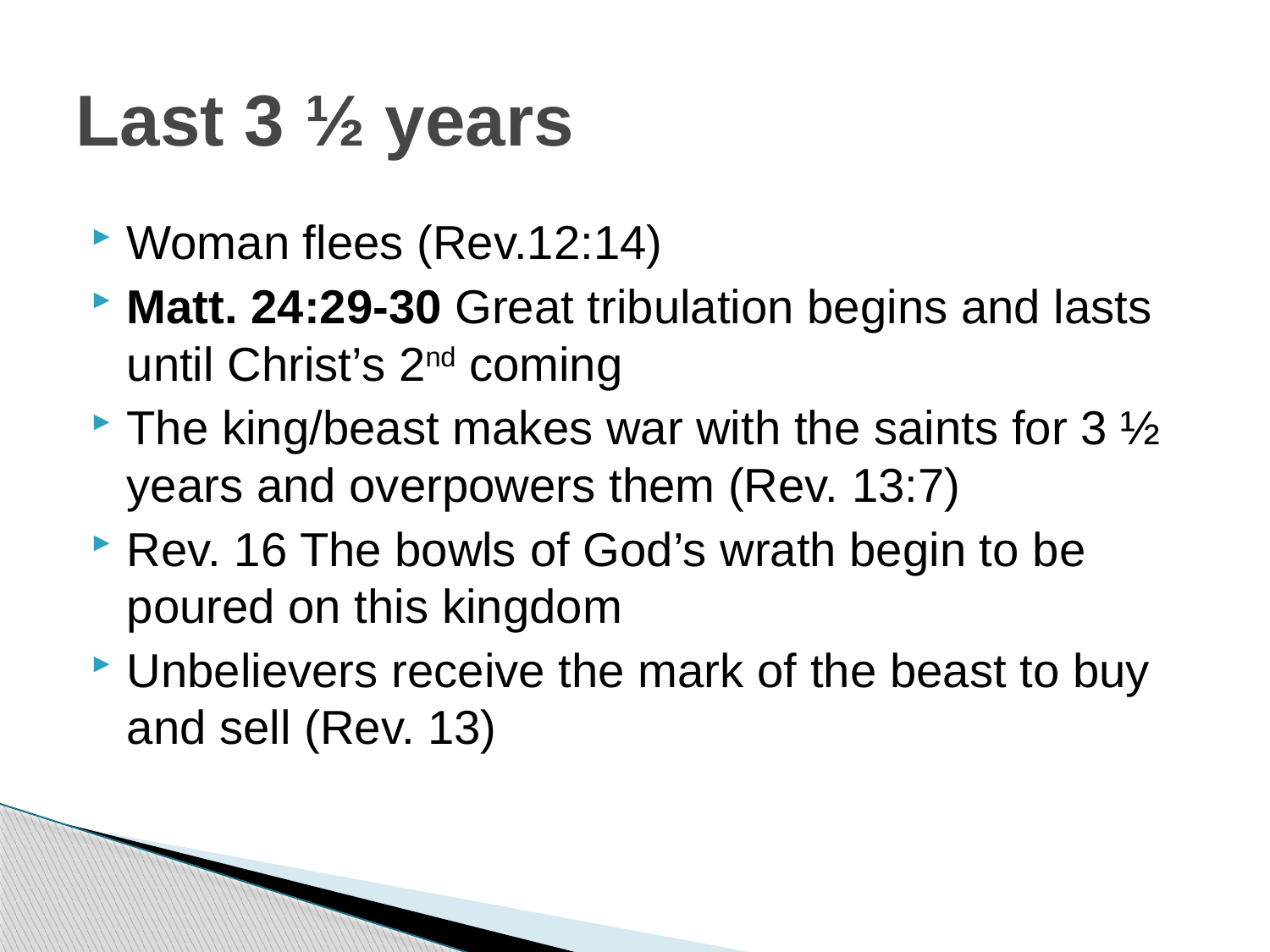

# Last 3 ½ years
Woman flees (Rev.12:14)
Matt. 24:29-30 Great tribulation begins and lasts until Christ’s 2nd coming
The king/beast makes war with the saints for 3 ½ years and overpowers them (Rev. 13:7)
Rev. 16 The bowls of God’s wrath begin to be poured on this kingdom
Unbelievers receive the mark of the beast to buy and sell (Rev. 13)